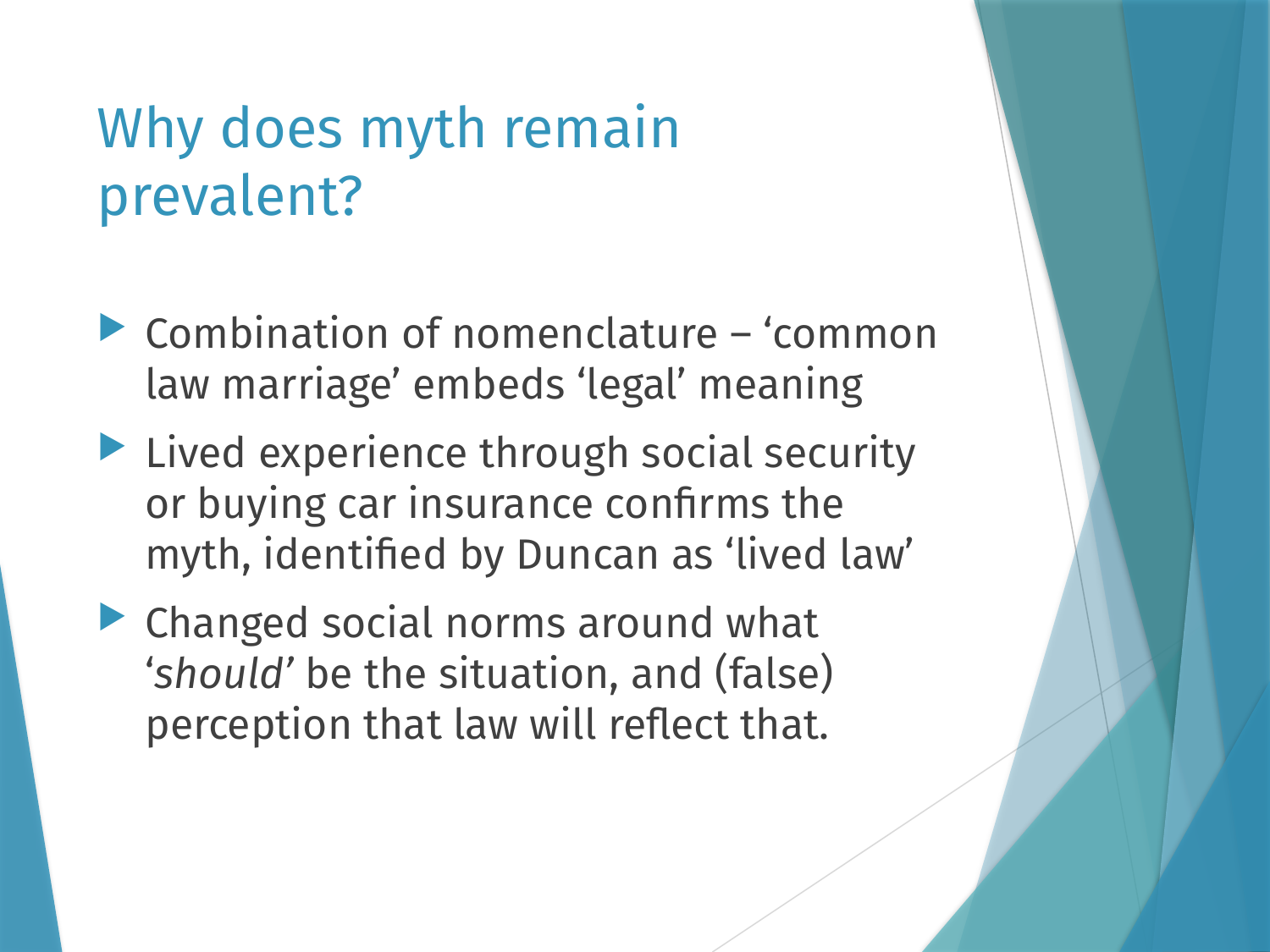

# Why does myth remain prevalent?
Combination of nomenclature – ‘common law marriage’ embeds ‘legal’ meaning
Lived experience through social security or buying car insurance confirms the myth, identified by Duncan as ‘lived law’
Changed social norms around what ‘should’ be the situation, and (false) perception that law will reflect that.